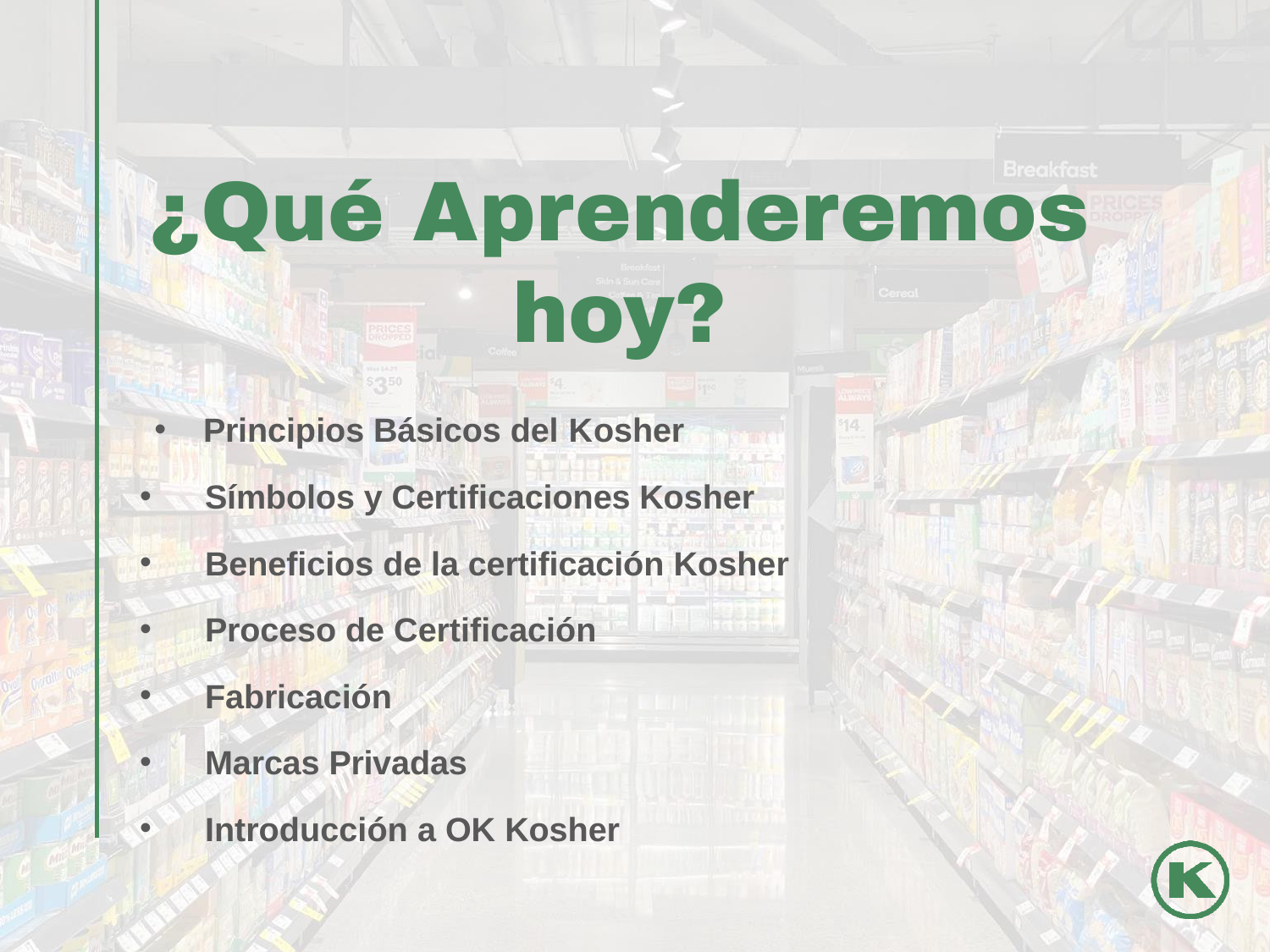

# ¿Qué Aprenderemos hoy?
Principios Básicos del Kosher
Símbolos y Certificaciones Kosher
Beneficios de la certificación Kosher
Proceso de Certificación
Fabricación
Marcas Privadas
Introducción a OK Kosher